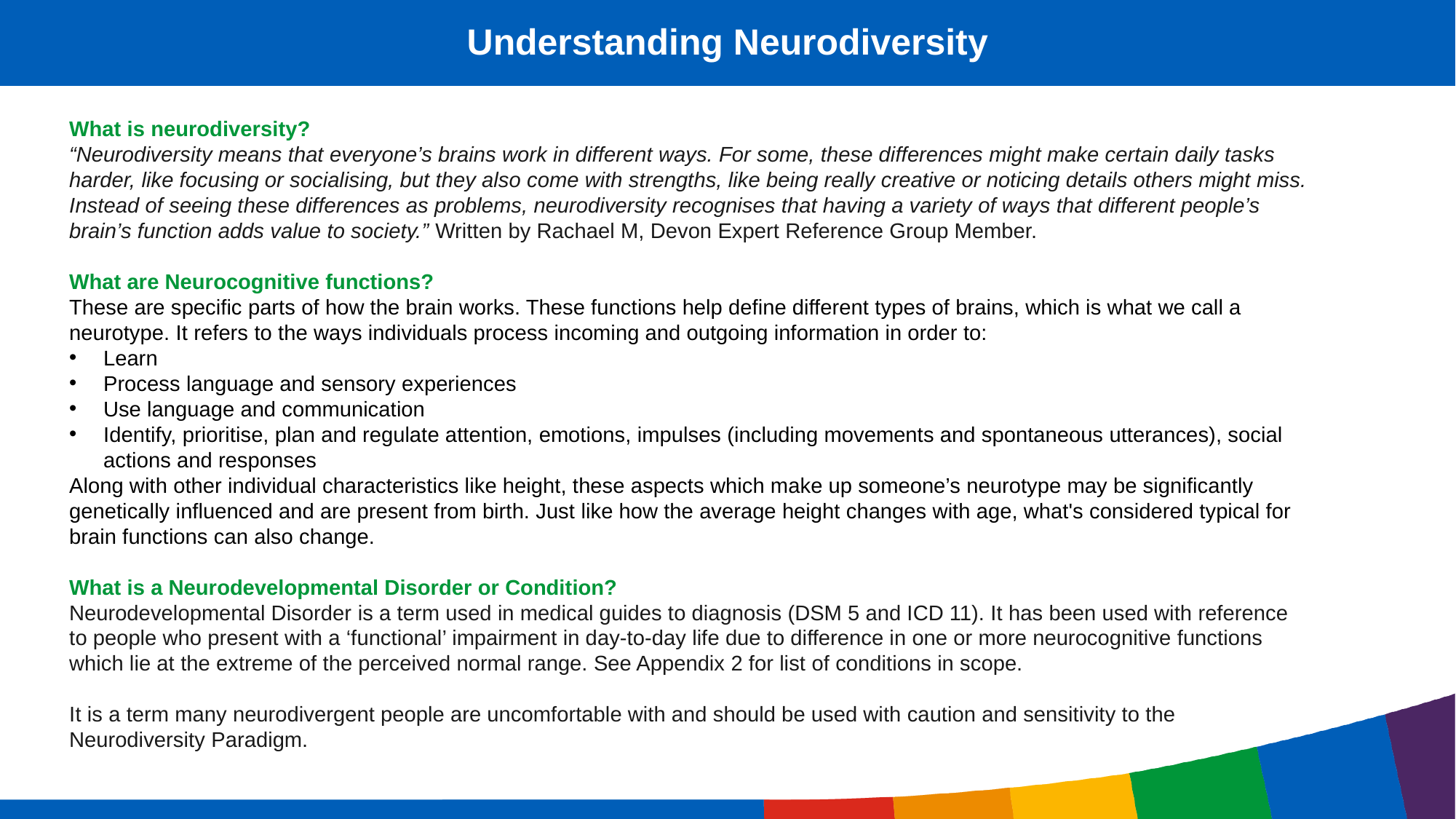

Understanding Neurodiversity

What is neurodiversity?
“Neurodiversity means that everyone’s brains work in different ways. For some, these differences might make certain daily tasks harder, like focusing or socialising, but they also come with strengths, like being really creative or noticing details others might miss. Instead of seeing these differences as problems, neurodiversity recognises that having a variety of ways that different people’s brain’s function adds value to society.” Written by Rachael M, Devon Expert Reference Group Member.

What are Neurocognitive functions?
These are specific parts of how the brain works. These functions help define different types of brains, which is what we call a neurotype. It refers to the ways individuals process incoming and outgoing information in order to:
Learn
Process language and sensory experiences
Use language and communication
Identify, prioritise, plan and regulate attention, emotions, impulses (including movements and spontaneous utterances), social actions and responses
Along with other individual characteristics like height, these aspects which make up someone’s neurotype may be significantly genetically influenced and are present from birth. Just like how the average height changes with age, what's considered typical for brain functions can also change.

What is a Neurodevelopmental Disorder or Condition?
Neurodevelopmental Disorder is a term used in medical guides to diagnosis (DSM 5 and ICD 11). It has been used with reference to people who present with a ‘functional’ impairment in day-to-day life due to difference in one or more neurocognitive functions which lie at the extreme of the perceived normal range. See Appendix 2 for list of conditions in scope.

It is a term many neurodivergent people are uncomfortable with and should be used with caution and sensitivity to the Neurodiversity Paradigm.